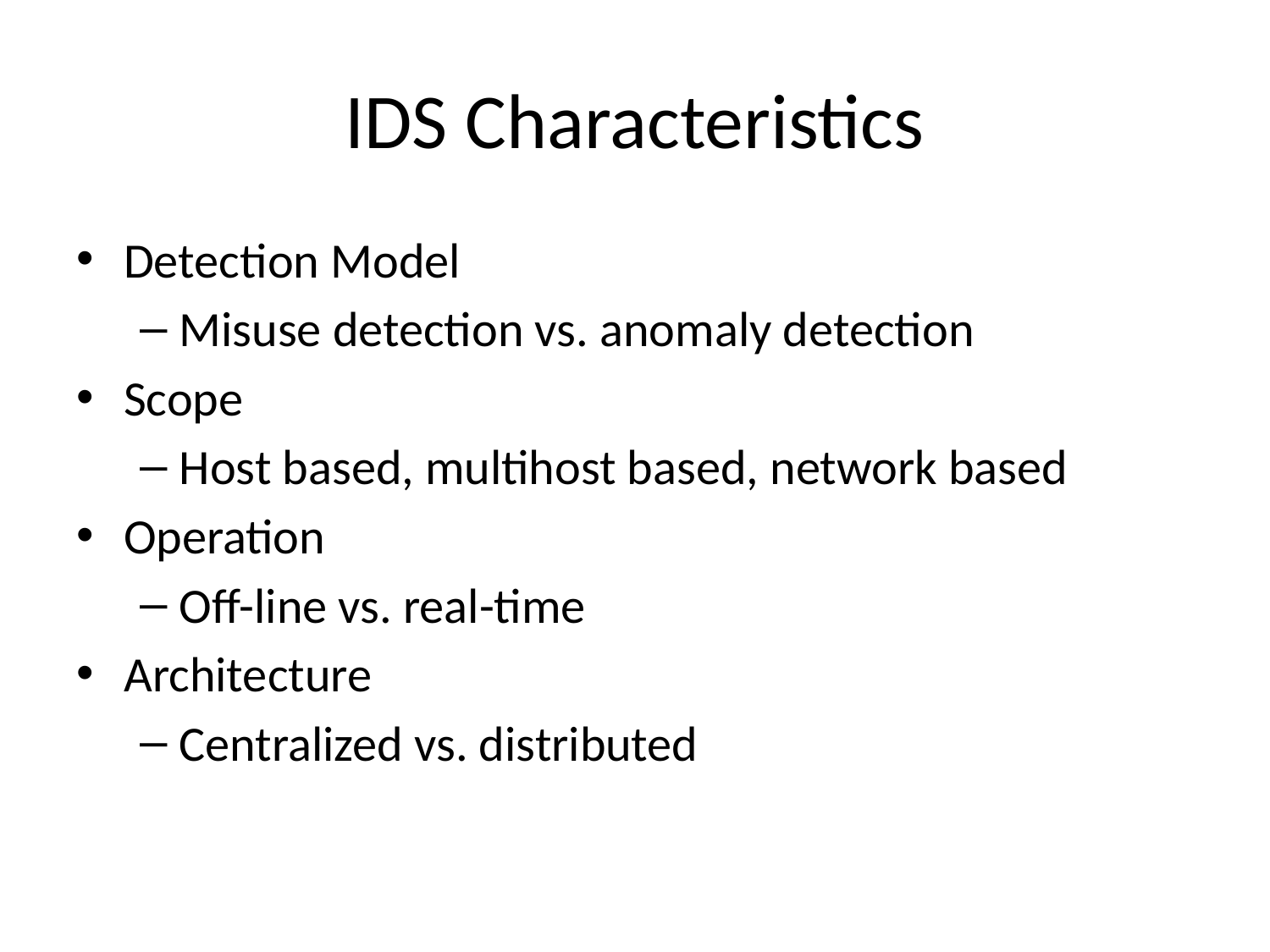

# IDS Characteristics
Detection Model
Misuse detection vs. anomaly detection
Scope
Host based, multihost based, network based
Operation
Off-line vs. real-time
Architecture
Centralized vs. distributed